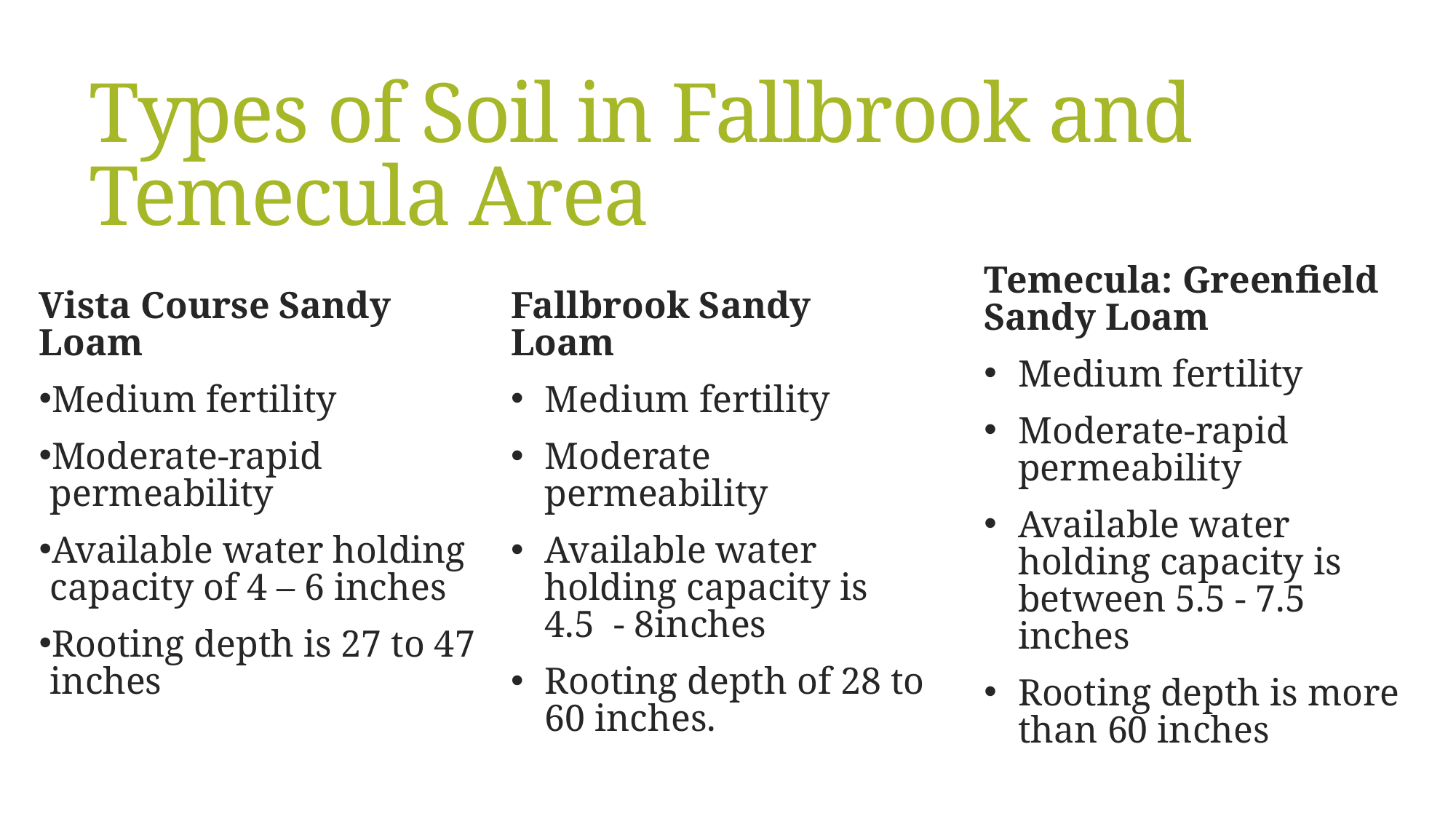

# Types of Soil in Fallbrook and Temecula Area
Temecula: Greenfield Sandy Loam
Medium fertility
Moderate-rapid permeability
Available water holding capacity is between 5.5 - 7.5 inches
Rooting depth is more than 60 inches

Vista Course Sandy Loam
Medium fertility
Moderate-rapid permeability
Available water holding capacity of 4 – 6 inches
Rooting depth is 27 to 47 inches

Fallbrook Sandy Loam
Medium fertility
Moderate permeability
Available water holding capacity is 4.5  - 8inches
Rooting depth of 28 to 60 inches.